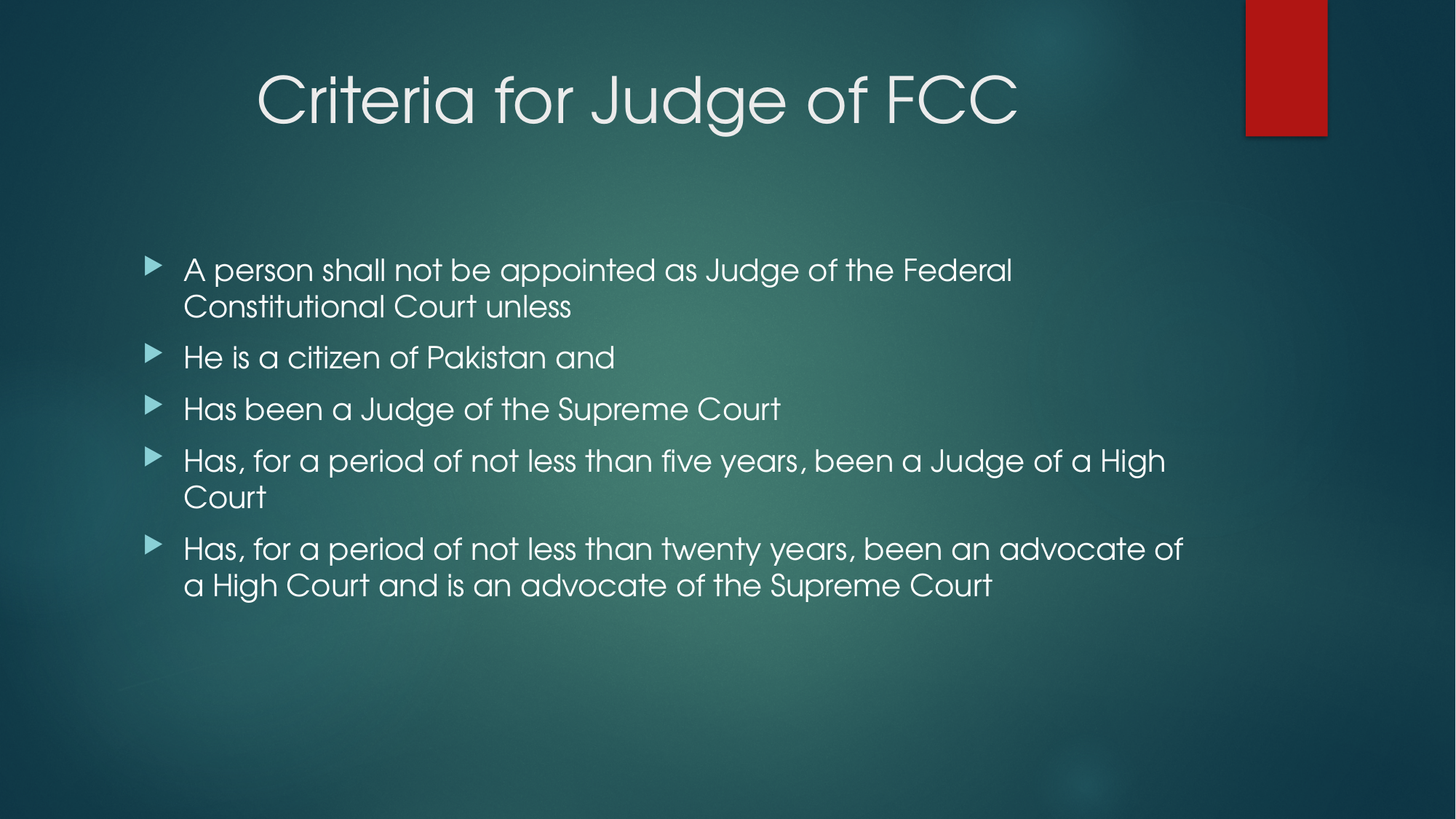

# Criteria for Judge of FCC
A person shall not be appointed as Judge of the Federal Constitutional Court unless
He is a citizen of Pakistan and
Has been a Judge of the Supreme Court
Has, for a period of not less than five years, been a Judge of a High Court
Has, for a period of not less than twenty years, been an advocate of a High Court and is an advocate of the Supreme Court